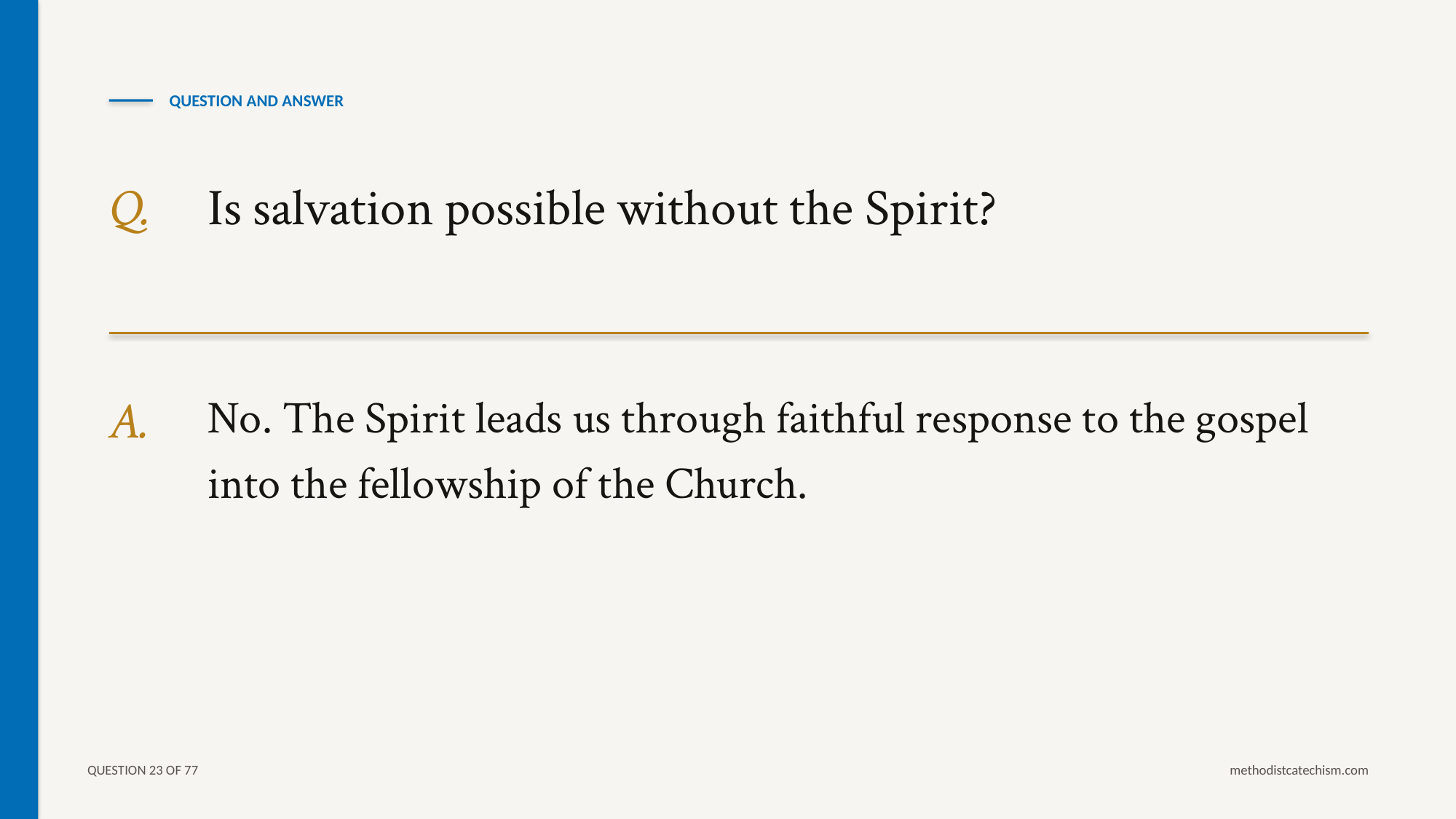

QUESTION AND ANSWER

Q.
Is salvation possible without the Spirit?
A.
No. The Spirit leads us through faithful response to the gospel into the fellowship of the Church.
QUESTION 23 OF 77
methodistcatechism.com